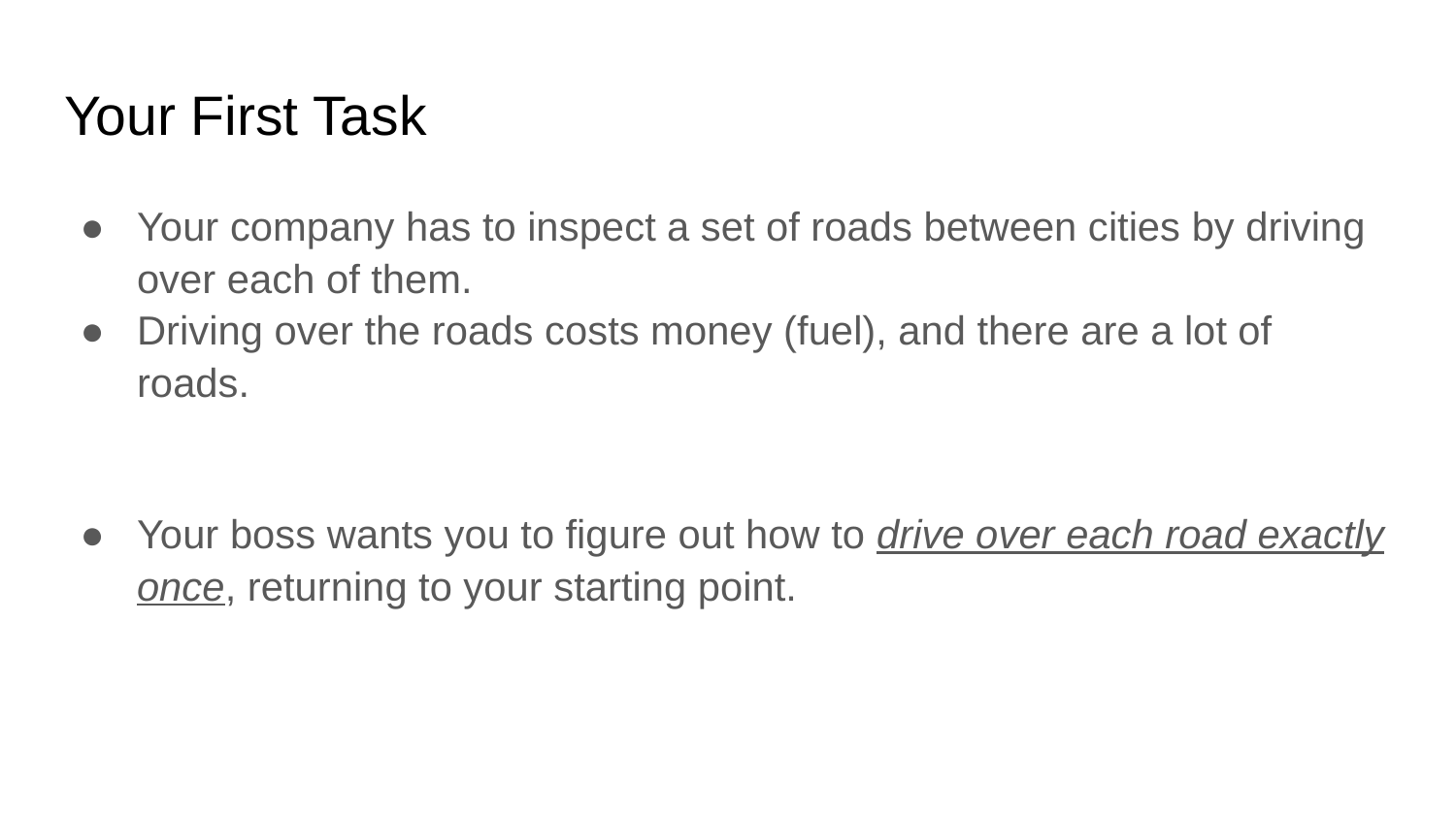

# Your First Task
Your company has to inspect a set of roads between cities by driving over each of them.
Driving over the roads costs money (fuel), and there are a lot of roads.

Your boss wants you to figure out how to drive over each road exactly once, returning to your starting point.